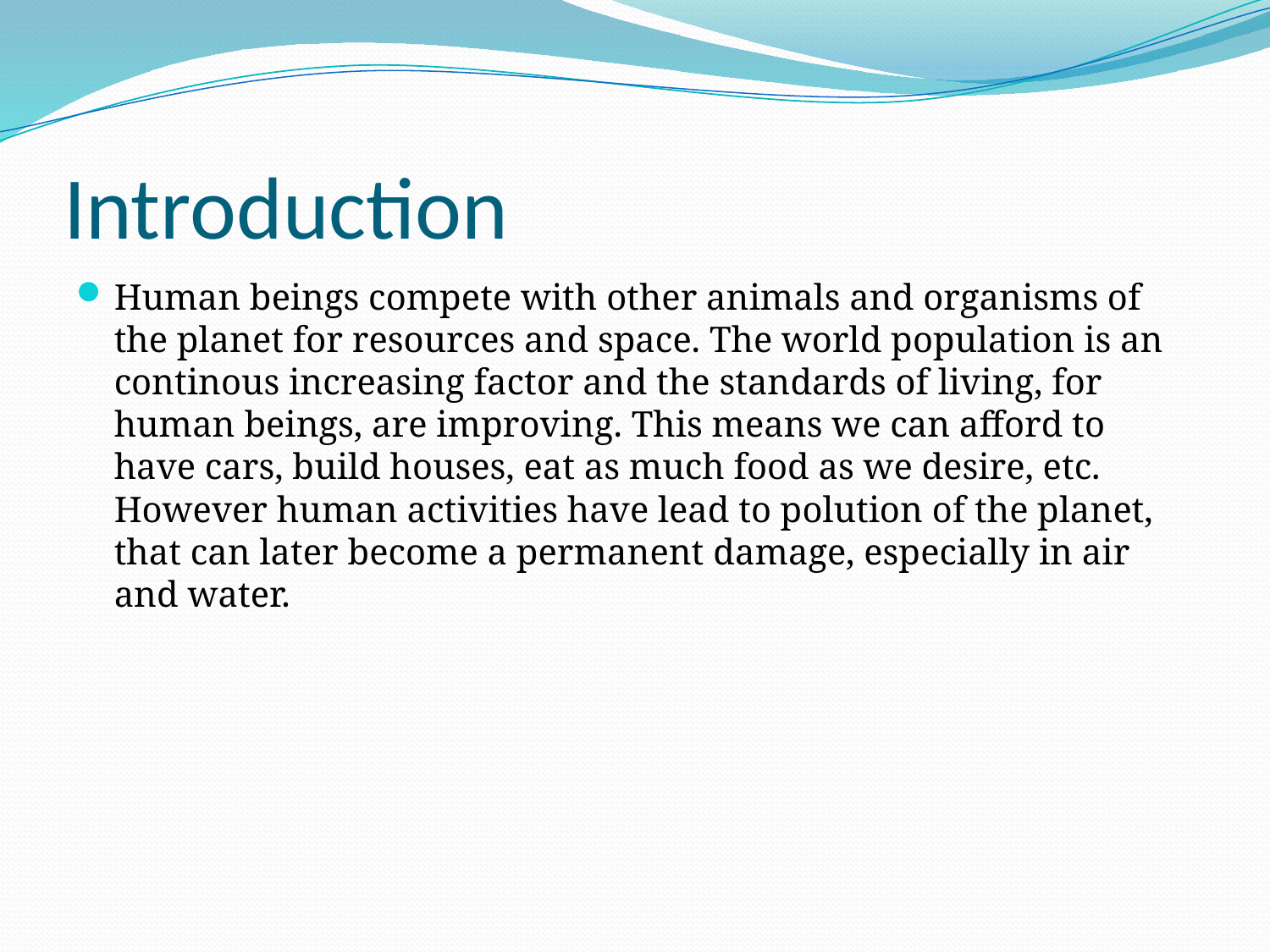

# Introduction
Human beings compete with other animals and organisms of the planet for resources and space. The world population is an continous increasing factor and the standards of living, for human beings, are improving. This means we can afford to have cars, build houses, eat as much food as we desire, etc. However human activities have lead to polution of the planet, that can later become a permanent damage, especially in air and water.